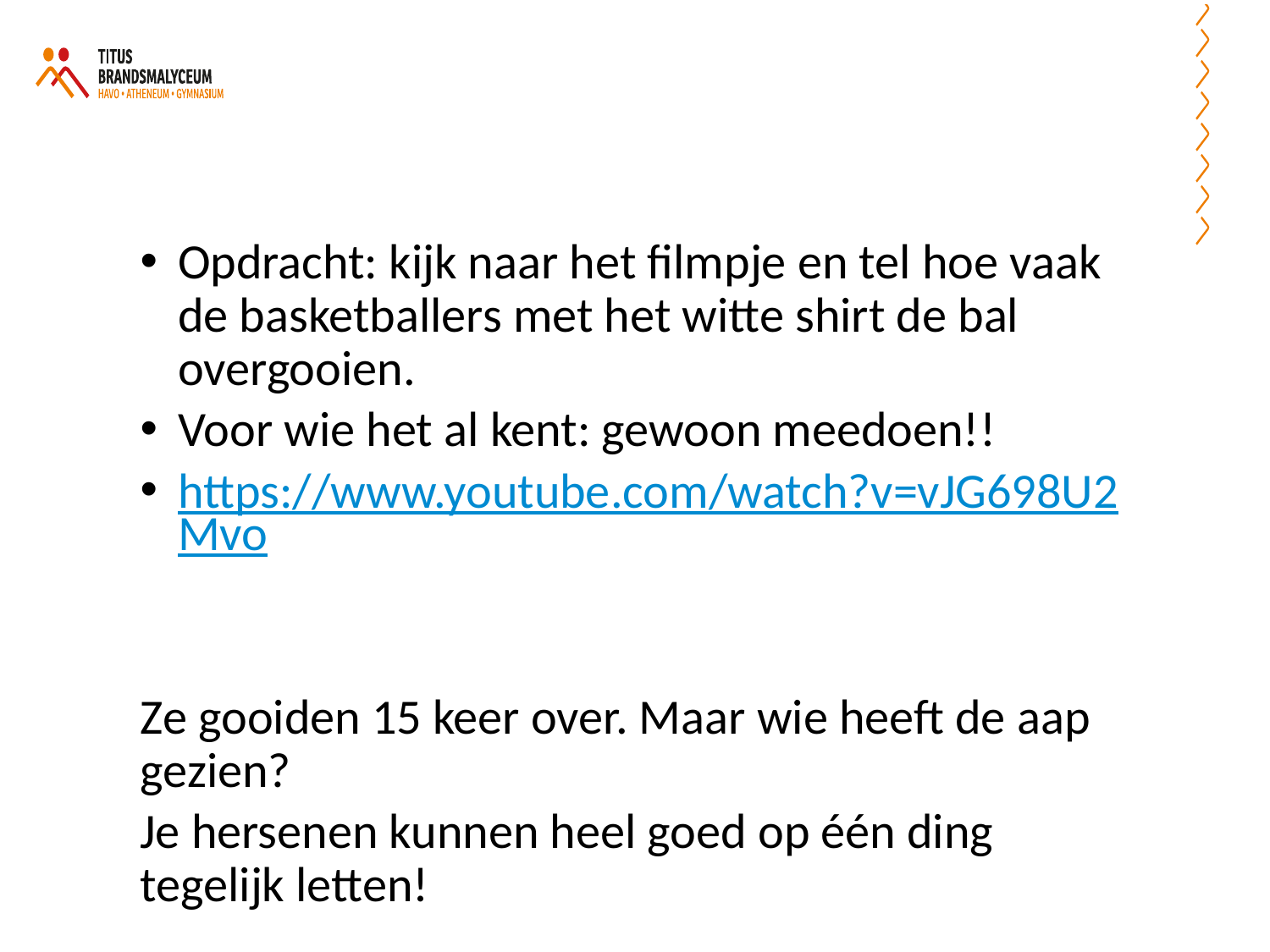

Opdracht: kijk naar het filmpje en tel hoe vaak de basketballers met het witte shirt de bal overgooien.
Voor wie het al kent: gewoon meedoen!!
https://www.youtube.com/watch?v=vJG698U2Mvo

Ze gooiden 15 keer over. Maar wie heeft de aap gezien?
Je hersenen kunnen heel goed op één ding tegelijk letten!